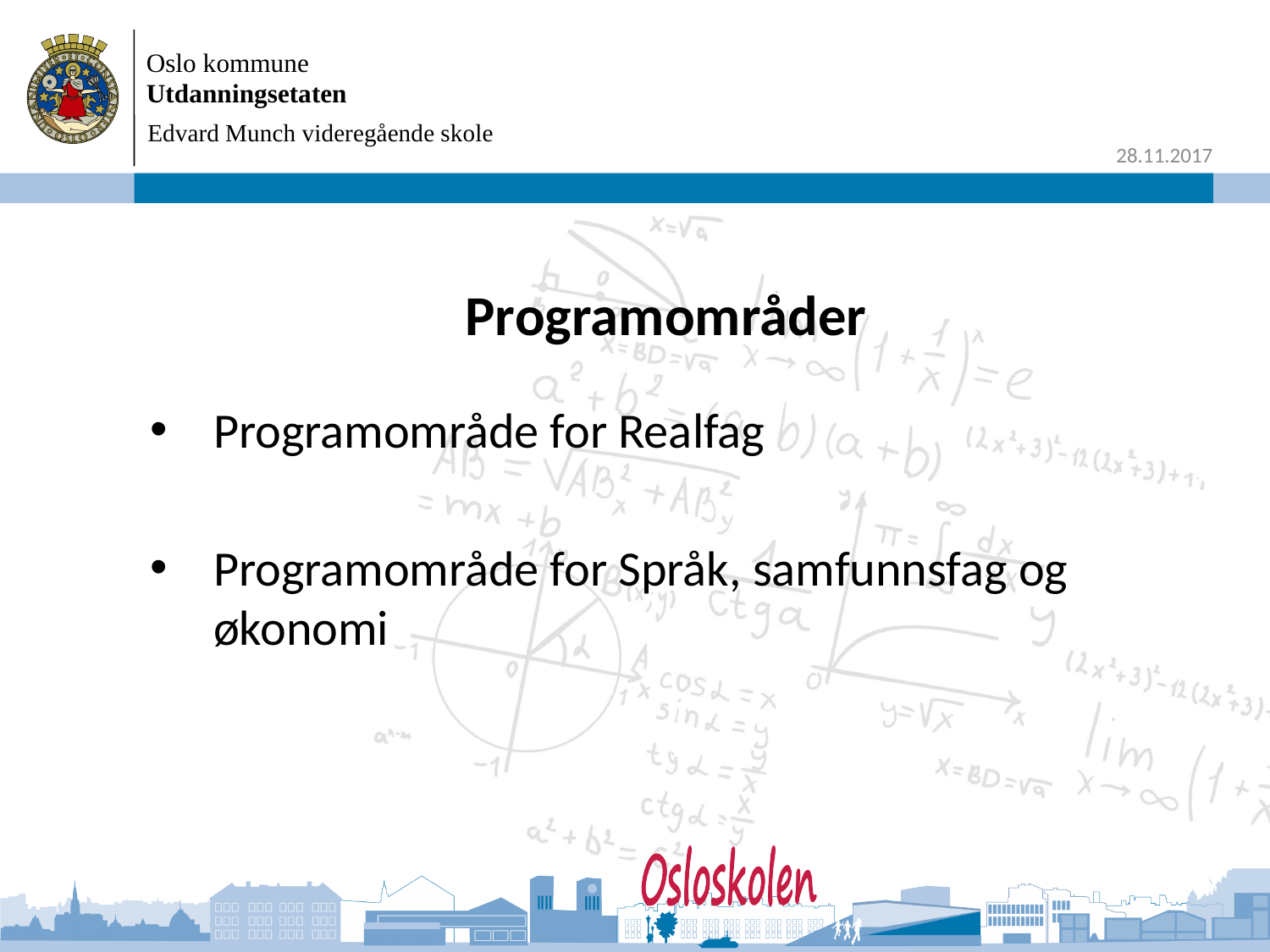

Edvard Munch videregående skole
# Programområder

Programområde for Realfag

Programområde for Språk, samfunnsfag og økonomi